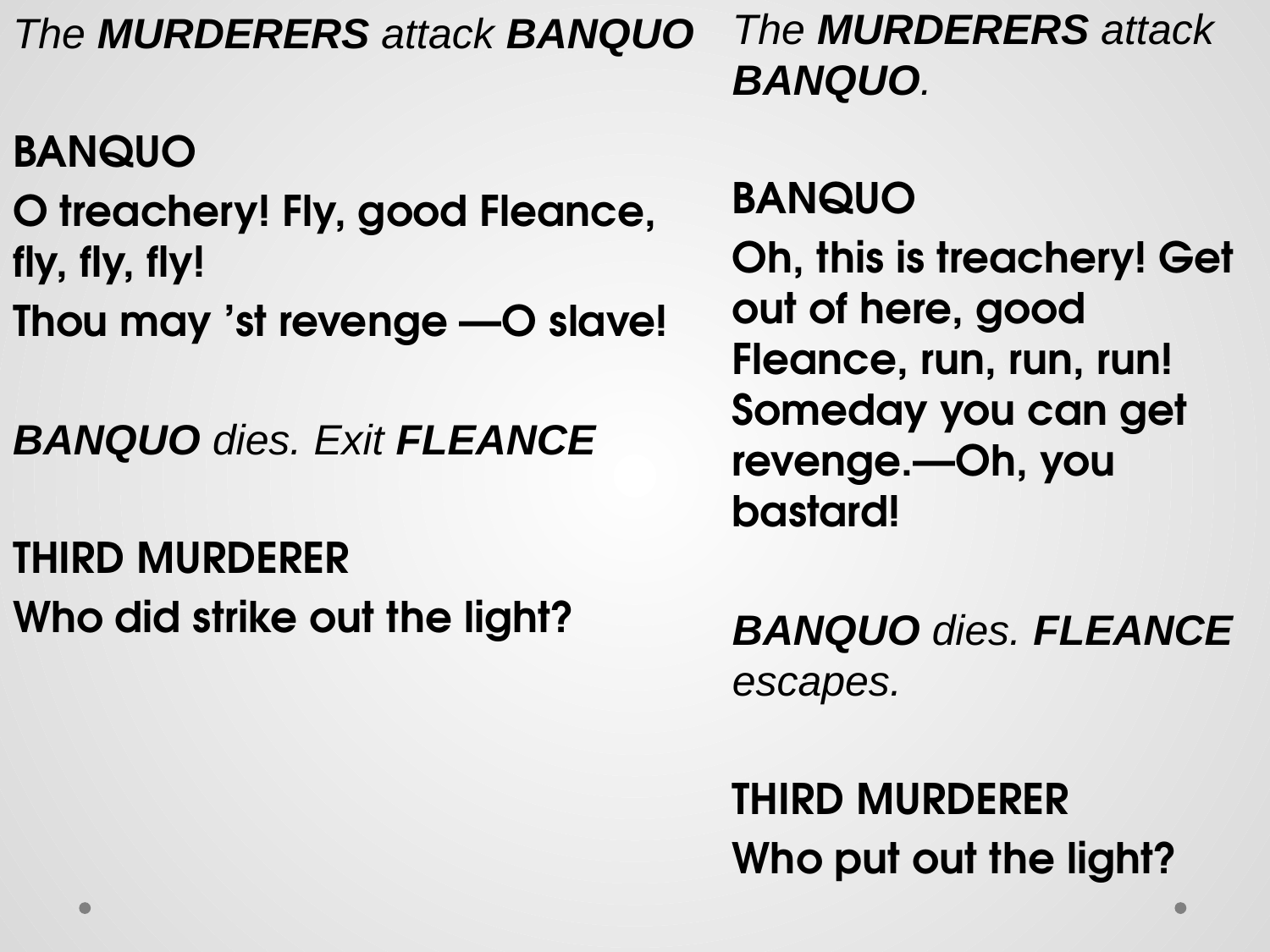

The MURDERERS attack BANQUO

BANQUO
O treachery! Fly, good Fleance, fly, fly, fly!
Thou may ’st revenge —O slave!

BANQUO dies. Exit FLEANCE

THIRD MURDERER
Who did strike out the light?
The MURDERERS attack BANQUO.

BANQUO
Oh, this is treachery! Get out of here, good Fleance, run, run, run! Someday you can get revenge.—Oh, you bastard!

BANQUO dies. FLEANCE escapes.

THIRD MURDERER
Who put out the light?